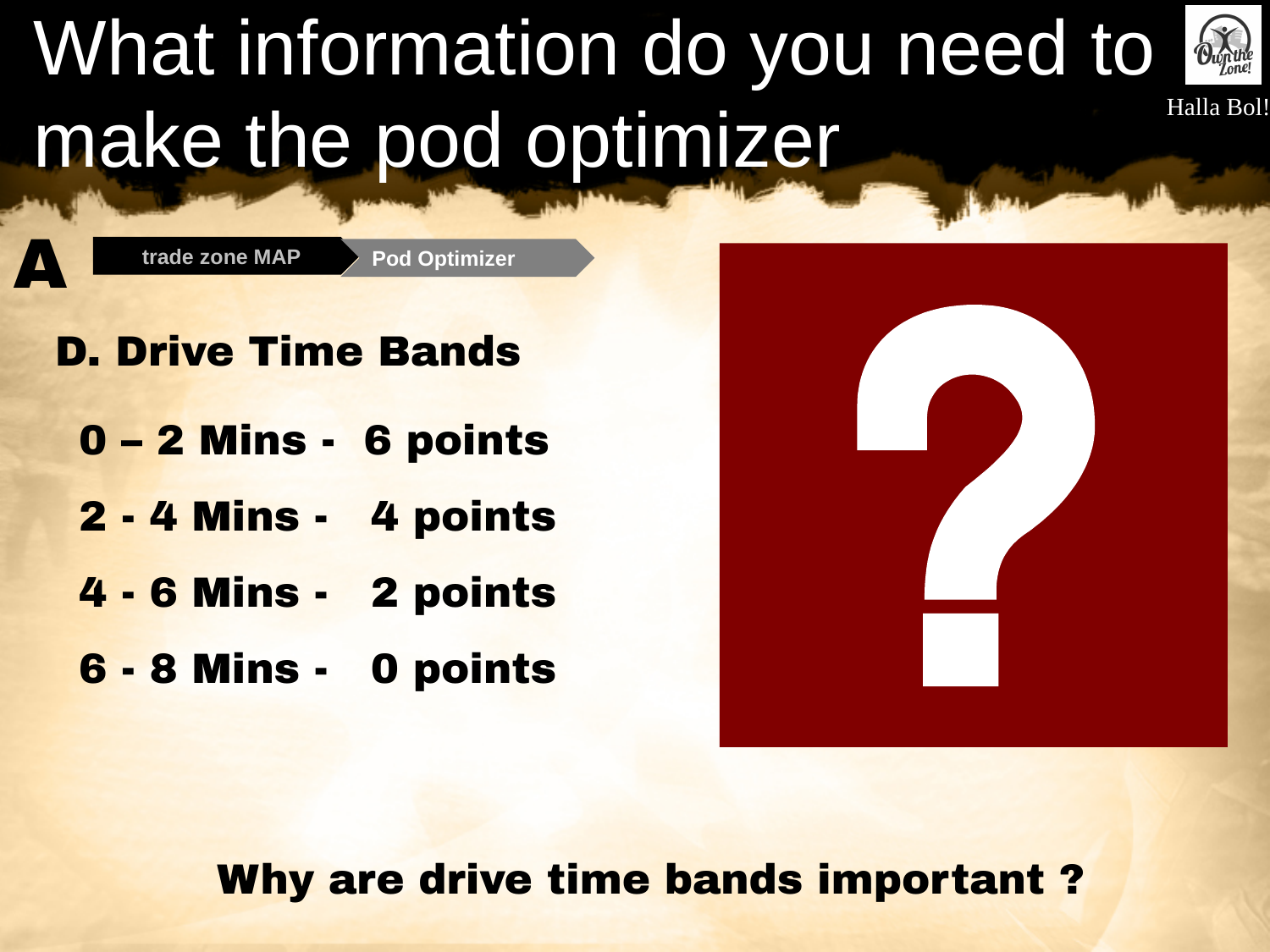

# What information do you need to make the pod optimizer
A
Pod Optimizer
trade zone MAP

D. Drive Time Bands
0 – 2 Mins -  6 points
2 - 4 Mins -   4 points
4 - 6 Mins -   2 points
6 - 8 Mins -   0 points

Why are drive time bands important ?